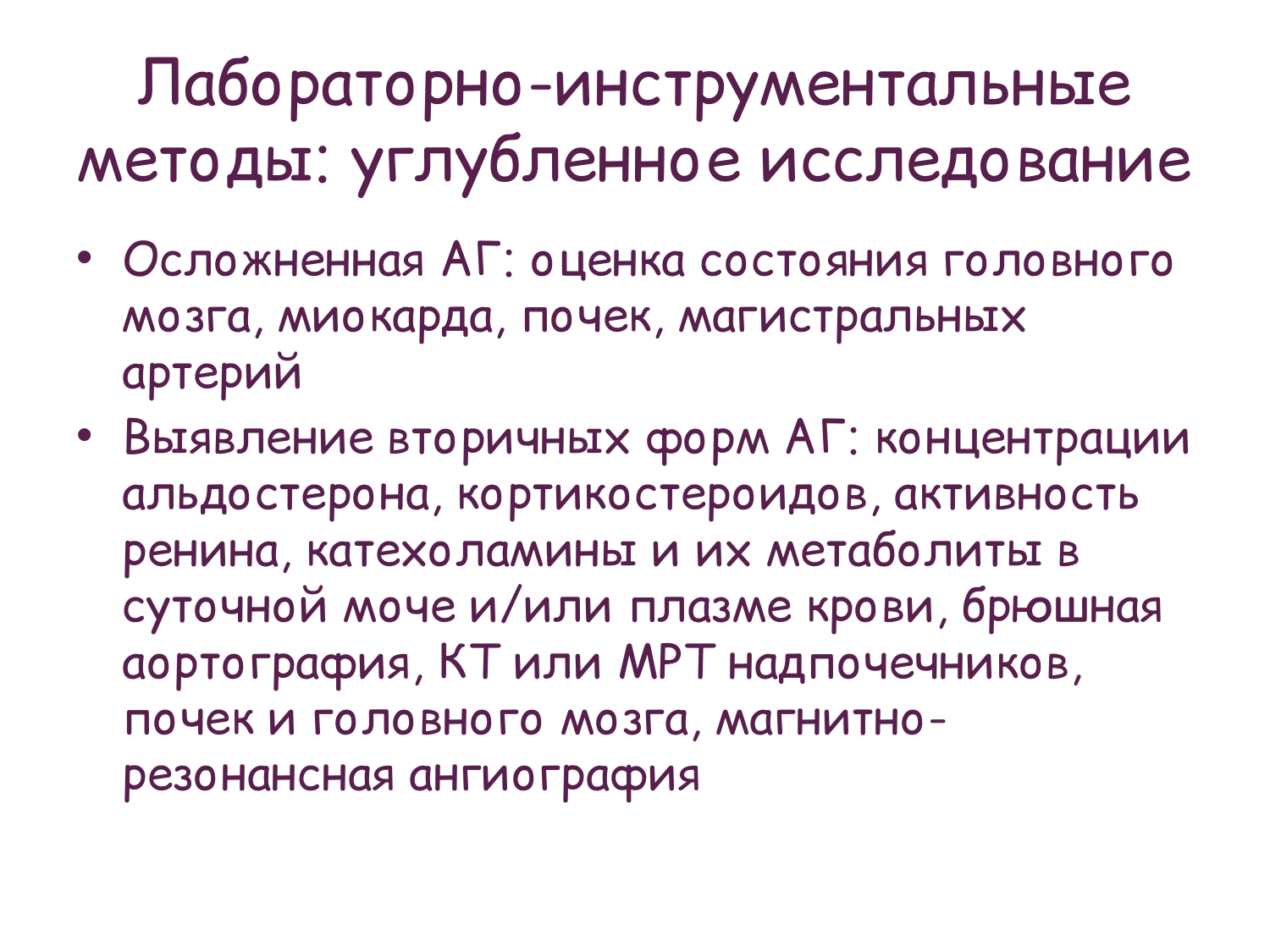

# Лабораторно-инструментальные методы: углубленное исследование
Осложненная АГ: оценка состояния головного мозга, миокарда, почек, магистральных артерий
Выявление вторичных форм АГ: концентрации альдостерона, кортикостероидов, активность ренина, катехоламины и их метаболиты в суточной моче и/или плазме крови, брюшная аортография, КТ или МРТ надпочечников, почек и головного мозга, магнитно-резонансная ангиография